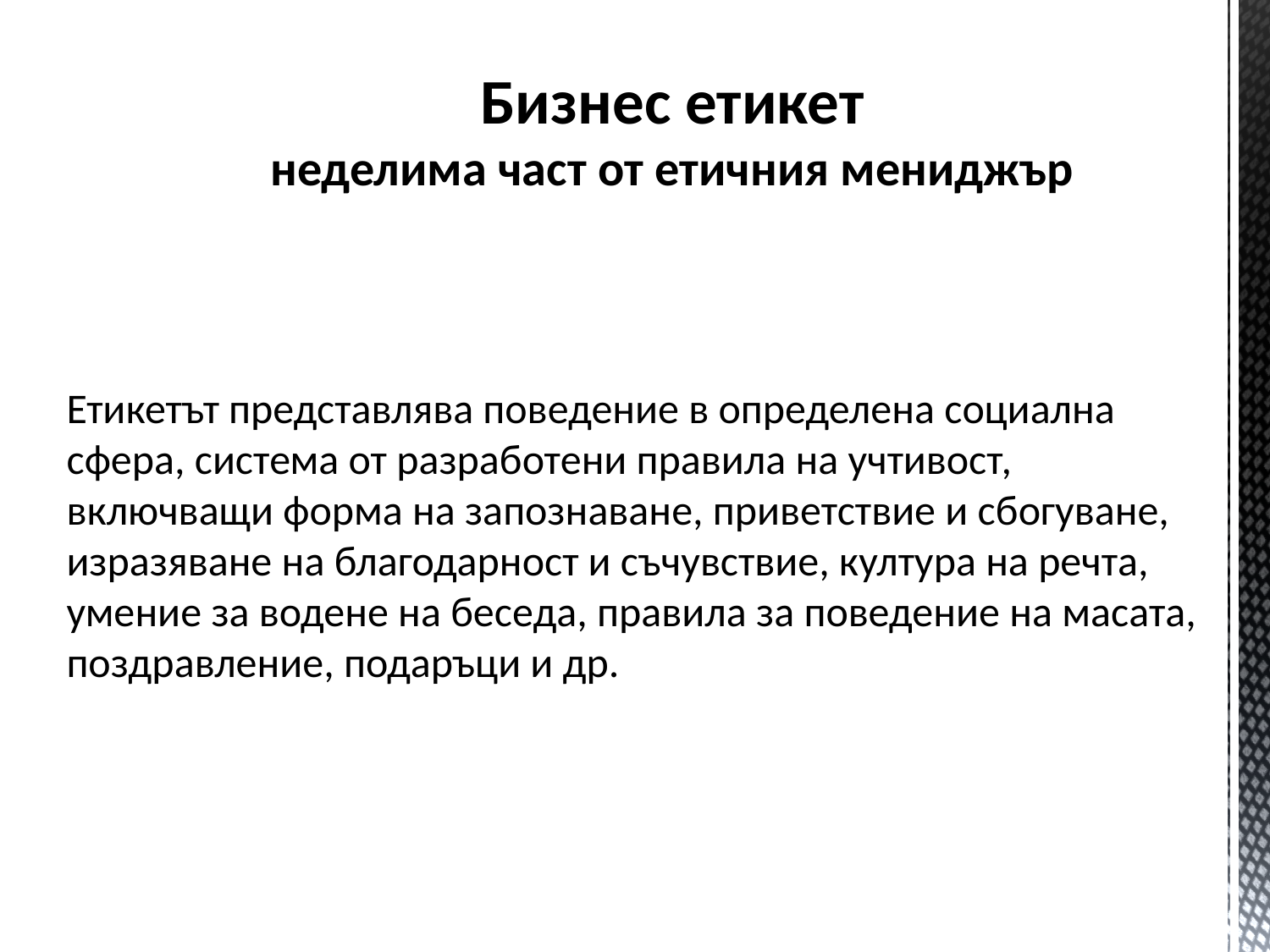

# Бизнес етикет неделима част от етичния мениджър
Етикетът представлява поведение в определена социална сфера, система от разработени правила на учтивост, включващи форма на запознаване, приветствие и сбогуване, изразяване на благодарност и съчувствие, култура на речта, умение за водене на беседа, правила за поведение на масата, поздравление, подаръци и др.